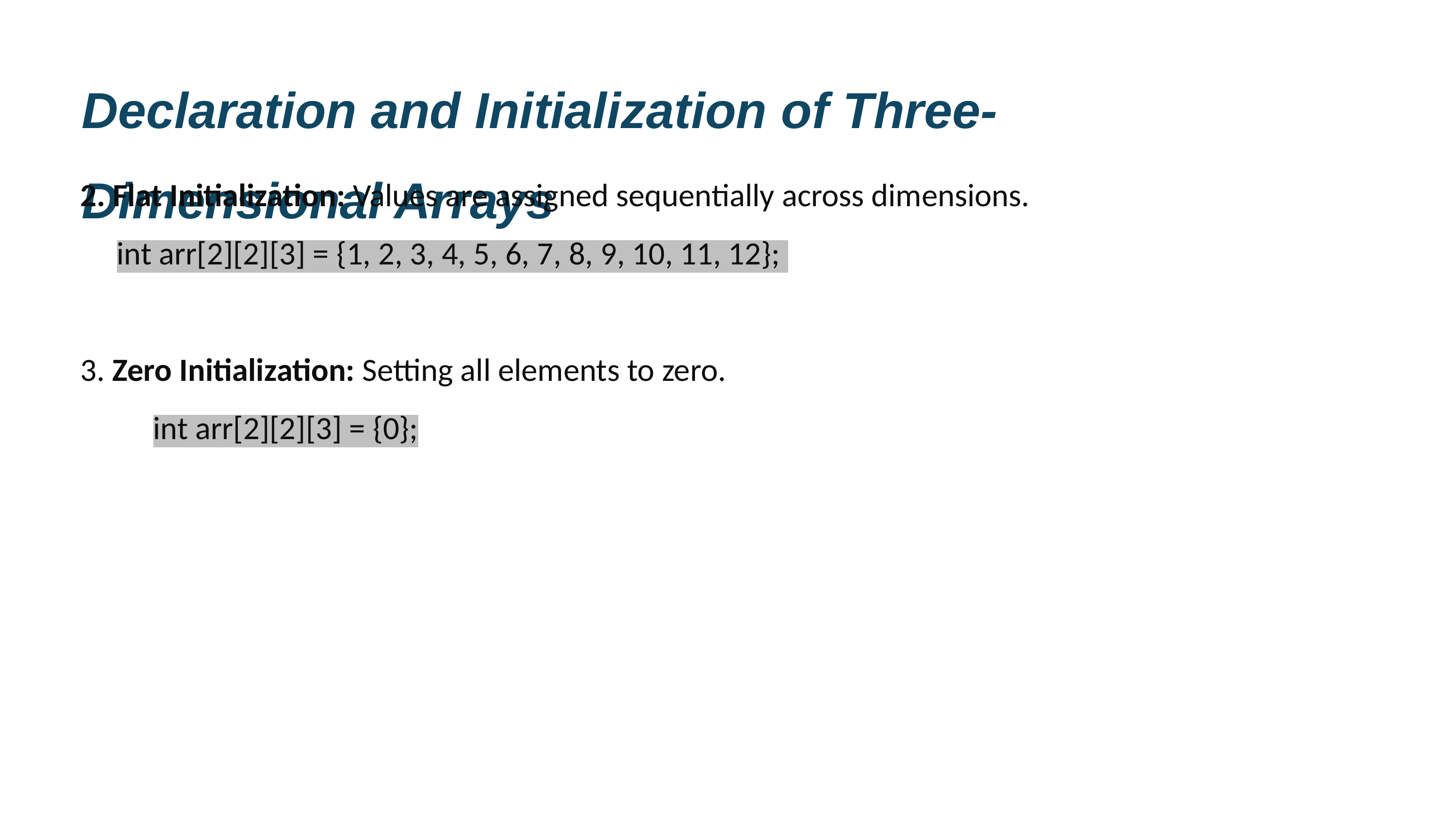

Declaration and Initialization of Three-Dimensional Arrays

2. Flat Initialization: Values are assigned sequentially across dimensions.
int arr[2][2][3] = {1, 2, 3, 4, 5, 6, 7, 8, 9, 10, 11, 12};

3. Zero Initialization: Setting all elements to zero.
int arr[2][2][3] = {0};